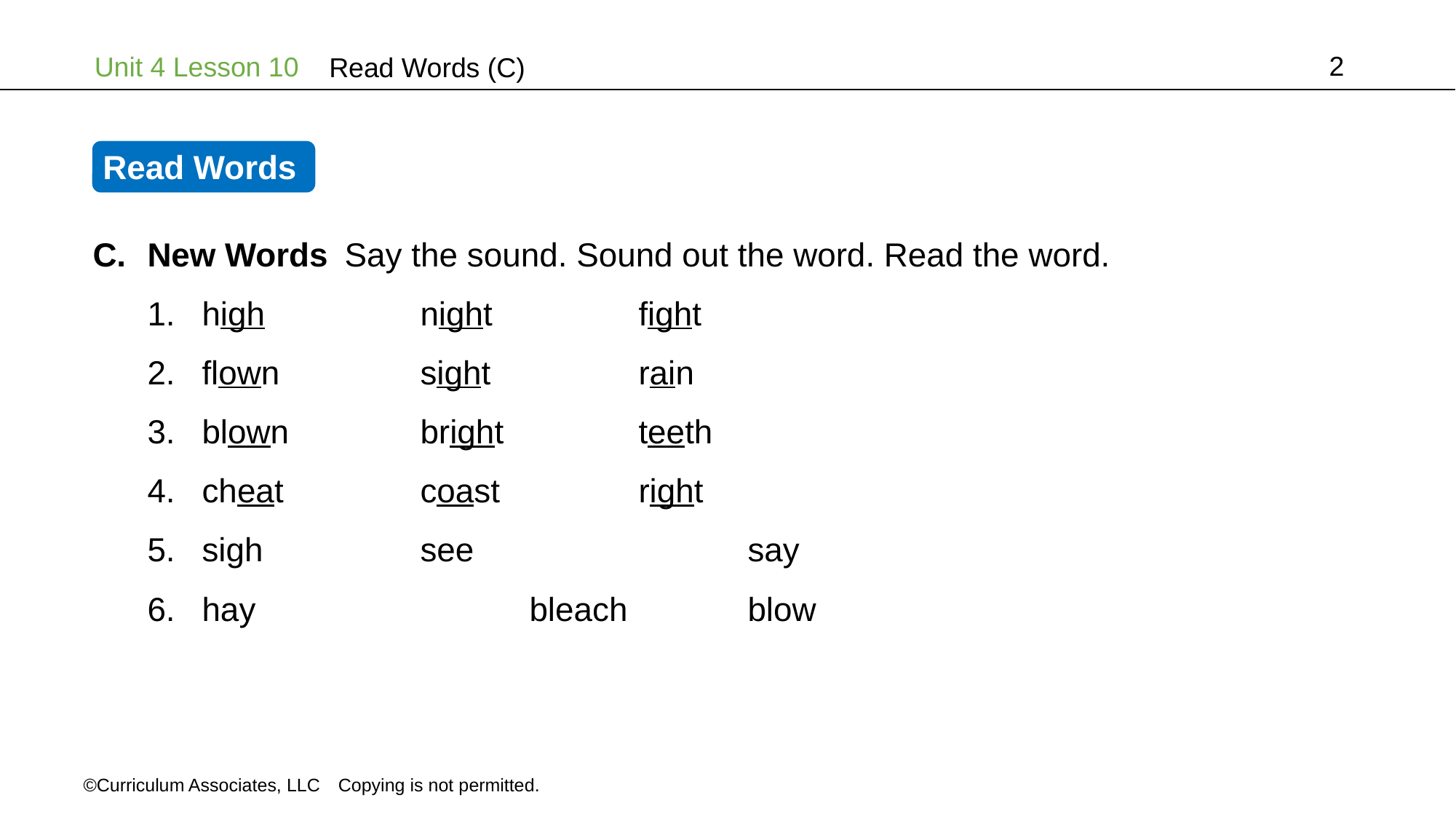

2
Read Words (C)

Read Words

New Words Say the sound. Sound out the word. Read the word.
high		night		fight
flown		sight		rain
blown		bright		teeth
cheat		coast		right
sigh		see			say
hay			bleach		blow